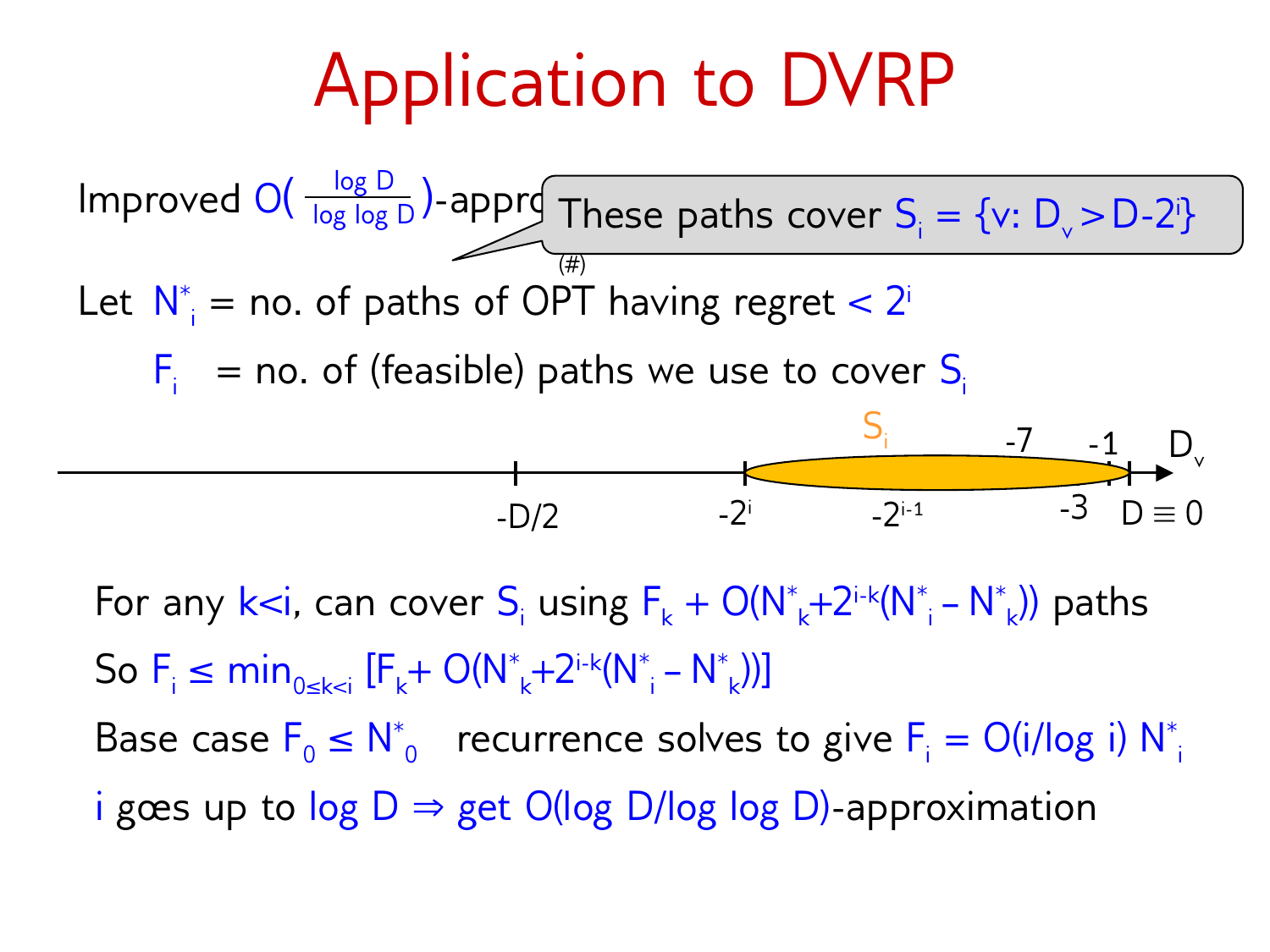

# Application to DVRP
log D
log log D
Improved O(          )-approximation using RVRP

Let 	N*i = no. of paths of OPT having regret < 2i
	Fi 	= no. of (feasible) paths we use to cover Si
These paths cover Si = {v: Dv > D-2i} (#)
Si
-7
Dv
-1

-3
D ≡ 0
-2i
-2i-1
-D/2
For any k<i, can cover Si using Fk + O(N*k+2i-k(N*i – N*k)) paths
So Fi ≤ min0≤k<i [Fk+ O(N*k+2i-k(N*i – N*k))]
Base case F0 ≤ N*0 	recurrence solves to give Fi = O(i/log i) N*i
i goes up to log D ⇒ get O(log D/log log D)-approximation